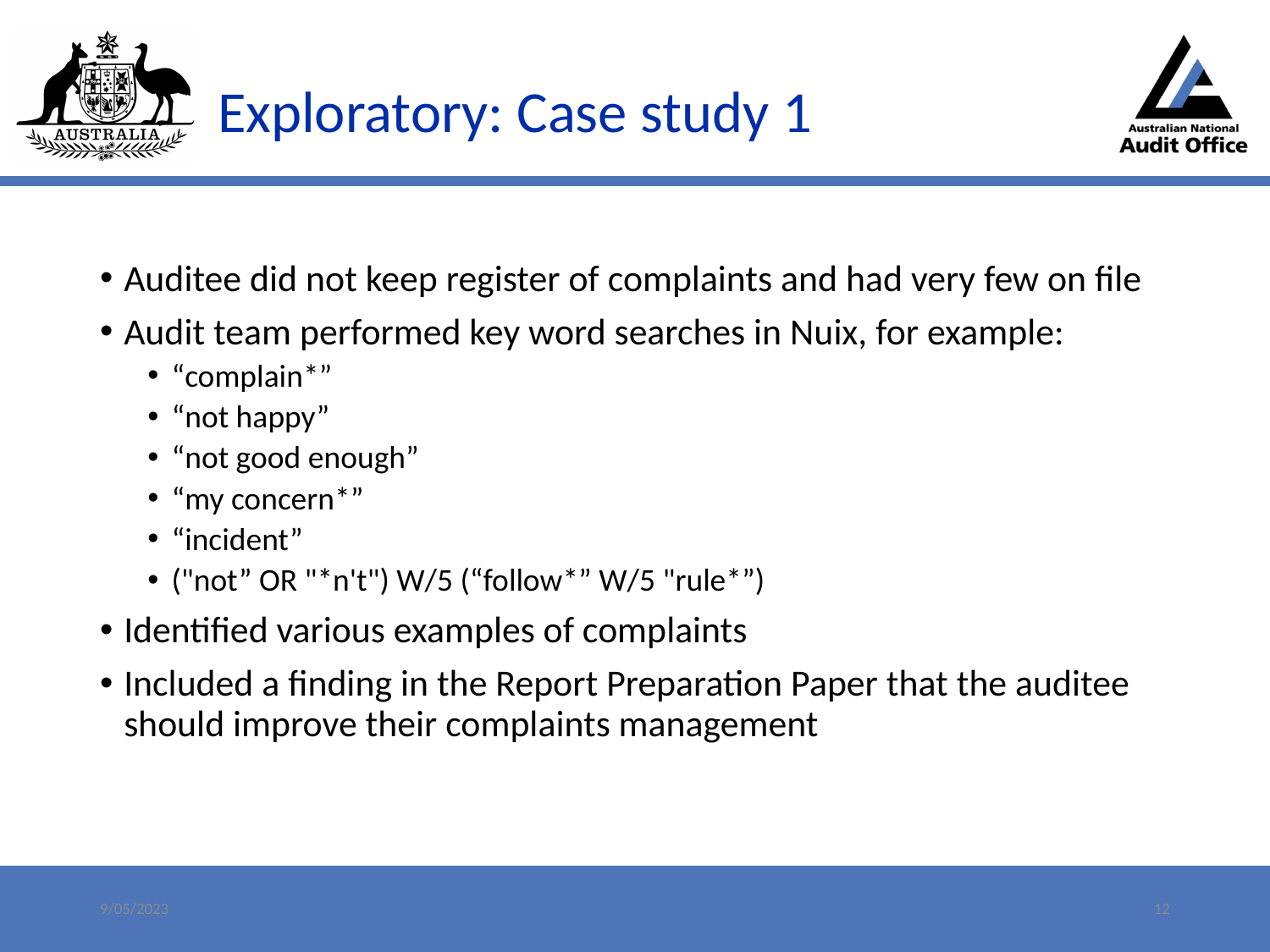

# Exploratory: Case study 1
Auditee did not keep register of complaints and had very few on file
Audit team performed key word searches in Nuix, for example:
“complain*”
“not happy”
“not good enough”
“my concern*”
“incident”
("not” OR "*n't") W/5 (“follow*” W/5 "rule*”)
Identified various examples of complaints
Included a finding in the Report Preparation Paper that the auditee should improve their complaints management
9/05/2023
12